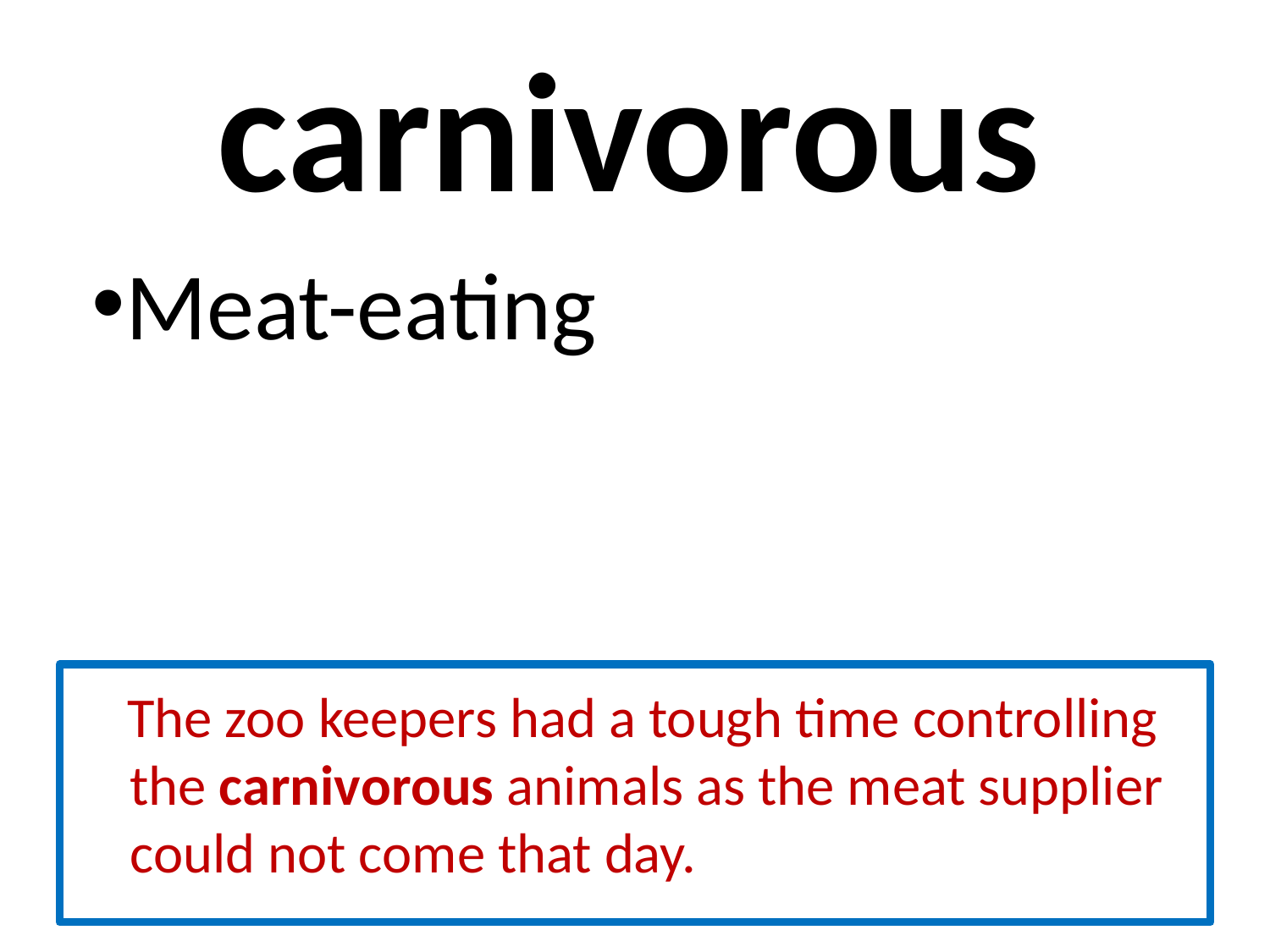

# carnivorous
Meat-eating
    The zoo keepers had a tough time controlling the carnivorous animals as the meat supplier could not come that day.